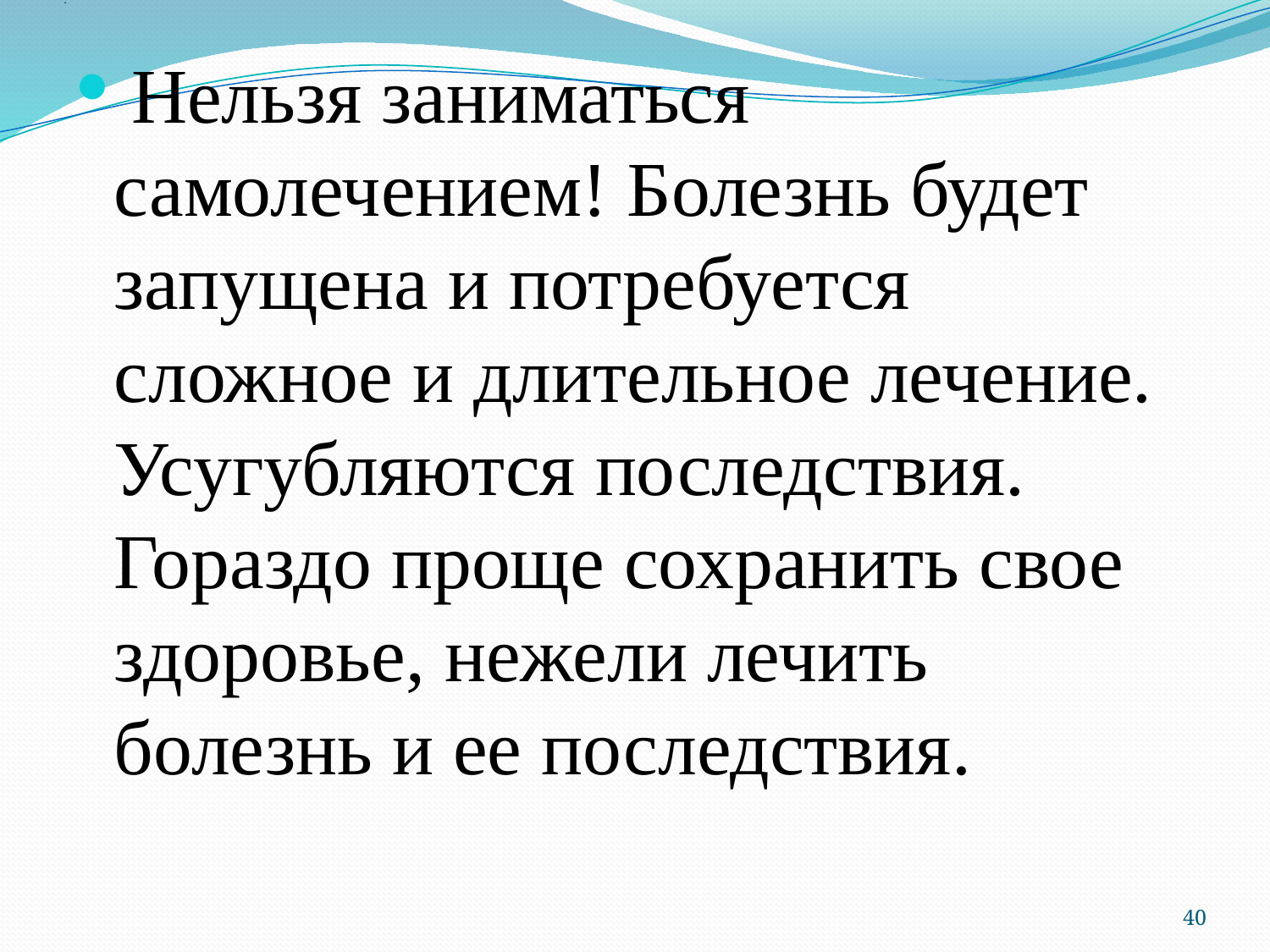

# .
 Нельзя заниматься самолечением! Болезнь будет запущена и потребуется сложное и длительное лечение. Усугубляются последствия. Гораздо проще сохранить свое здоровье, нежели лечить болезнь и ее последствия.
40